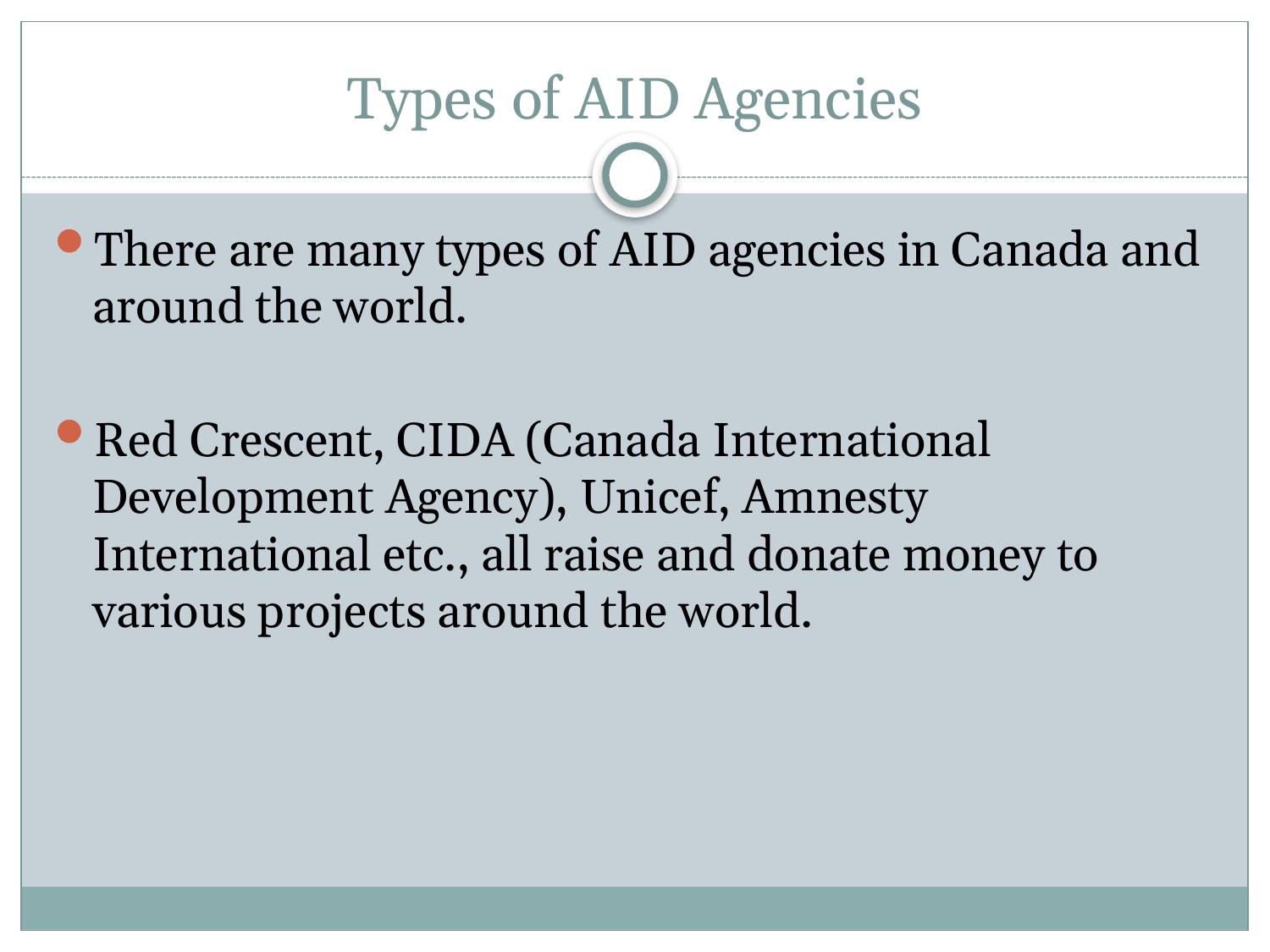

# Types of AID Agencies
There are many types of AID agencies in Canada and around the world.

Red Crescent, CIDA (Canada International Development Agency), Unicef, Amnesty International etc., all raise and donate money to various projects around the world.